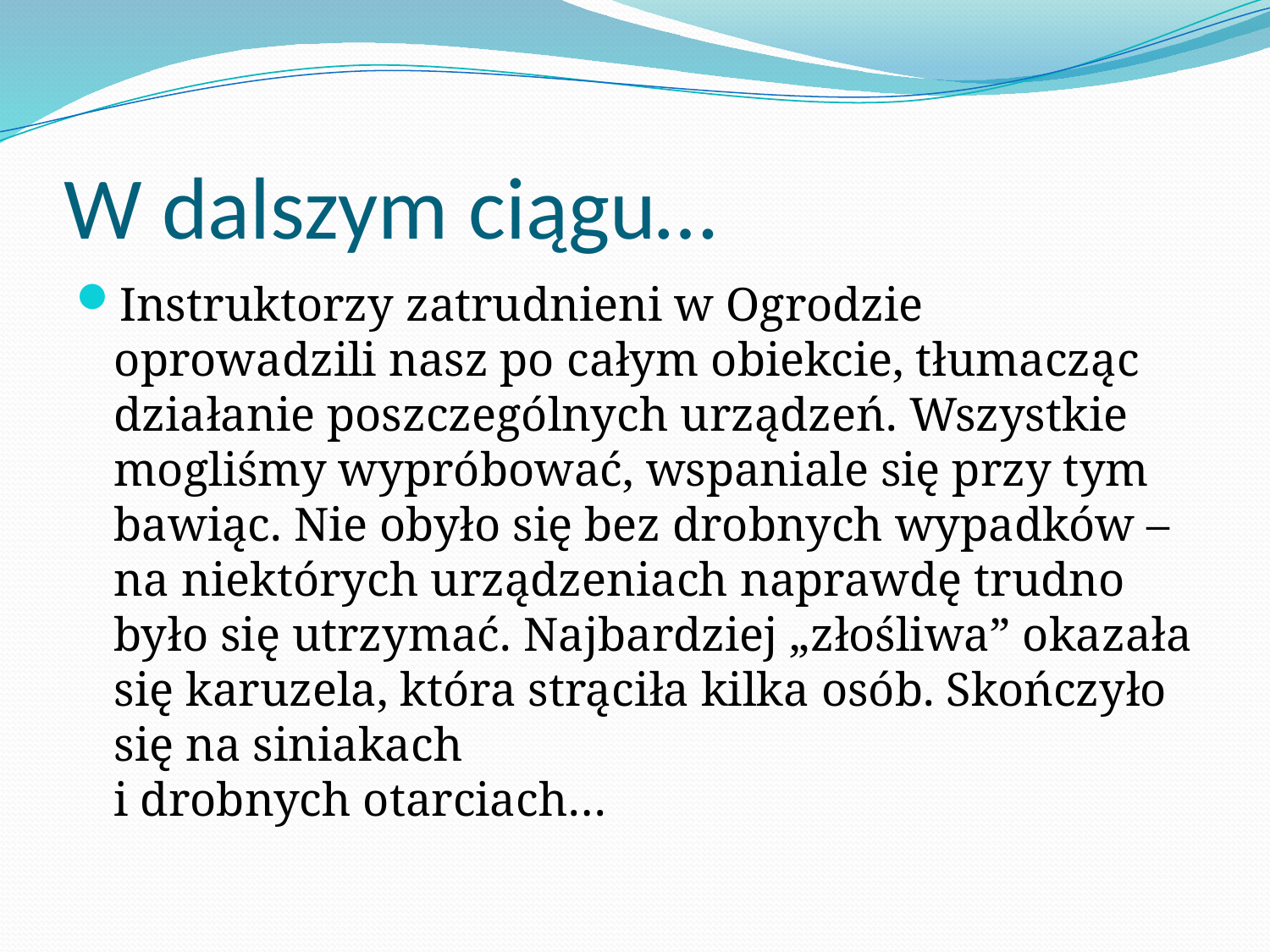

# W dalszym ciągu…
Instruktorzy zatrudnieni w Ogrodzie oprowadzili nasz po całym obiekcie, tłumacząc działanie poszczególnych urządzeń. Wszystkie mogliśmy wypróbować, wspaniale się przy tym bawiąc. Nie obyło się bez drobnych wypadków – na niektórych urządzeniach naprawdę trudno było się utrzymać. Najbardziej „złośliwa” okazała się karuzela, która strąciła kilka osób. Skończyło się na siniakach
i drobnych otarciach…